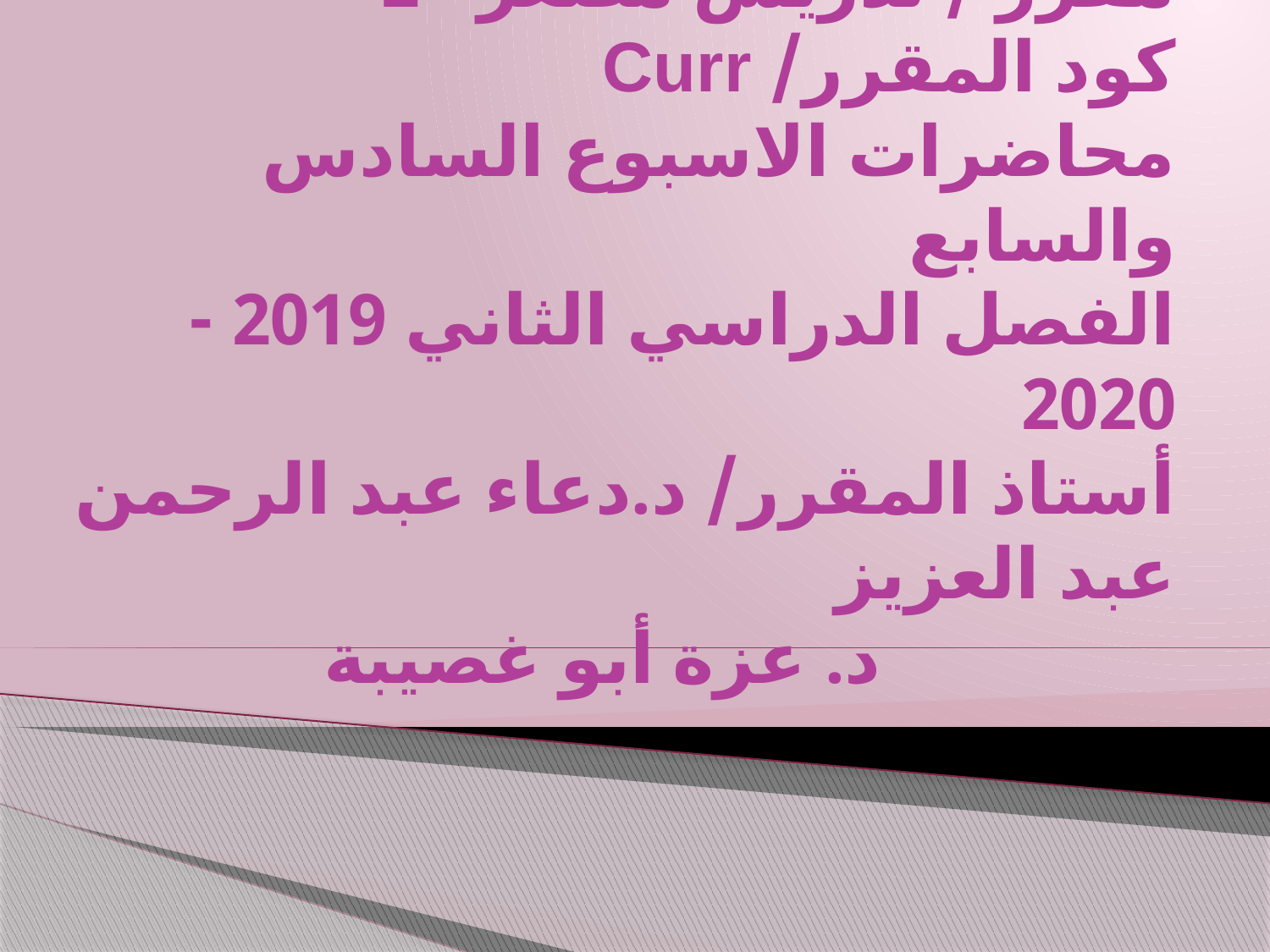

# الفرقة/ الدبلوم العام تخصص / فيزياء وكيمياء مقرر / تدريس مصغر ”2“ كود المقرر/ Curr محاضرات الاسبوع السادس والسابع الفصل الدراسي الثاني 2019 - 2020 أستاذ المقرر/ د.دعاء عبد الرحمن عبد العزيز د. عزة أبو غصيبة